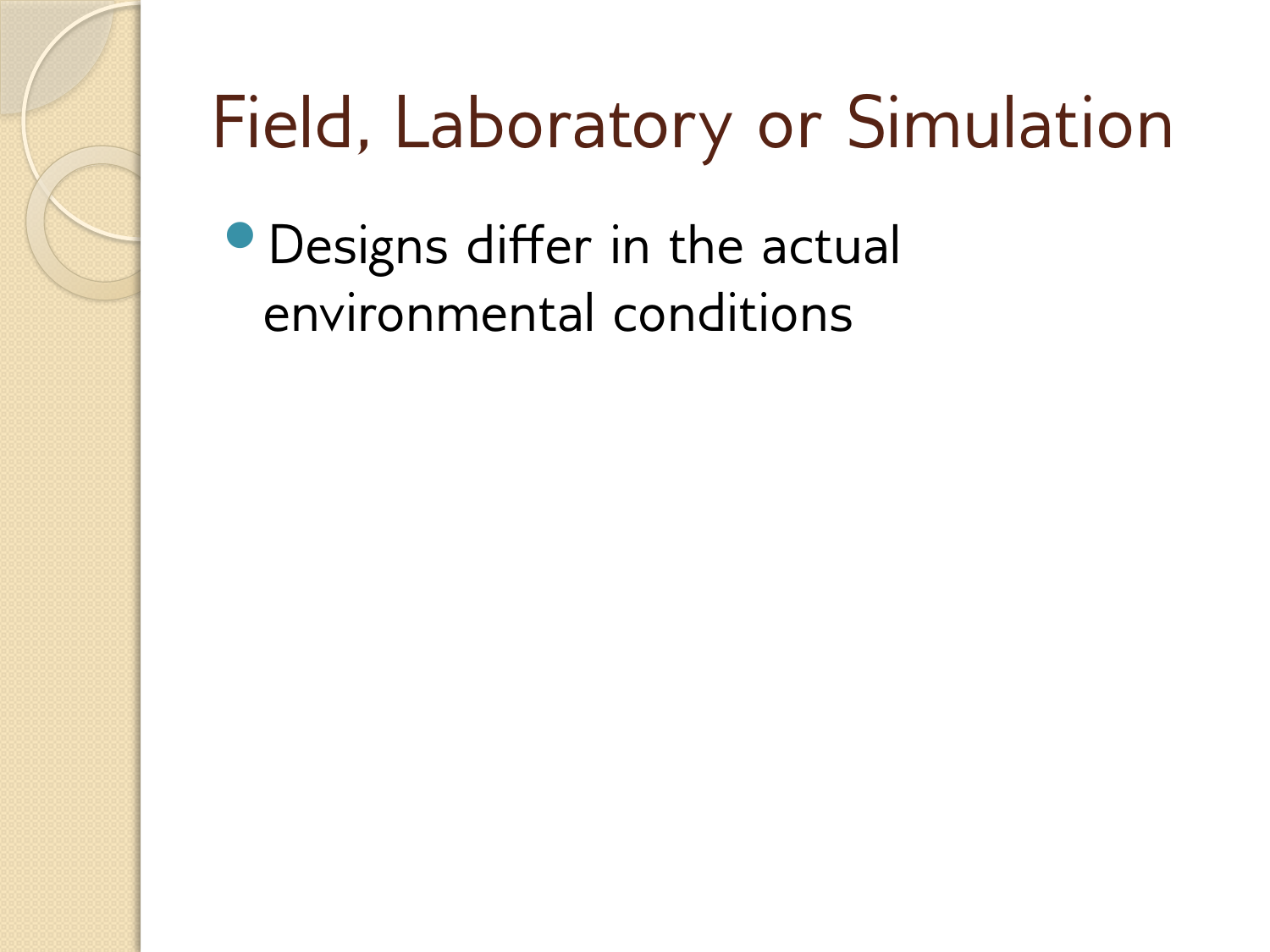

# Field, Laboratory or Simulation
Designs differ in the actual environmental conditions